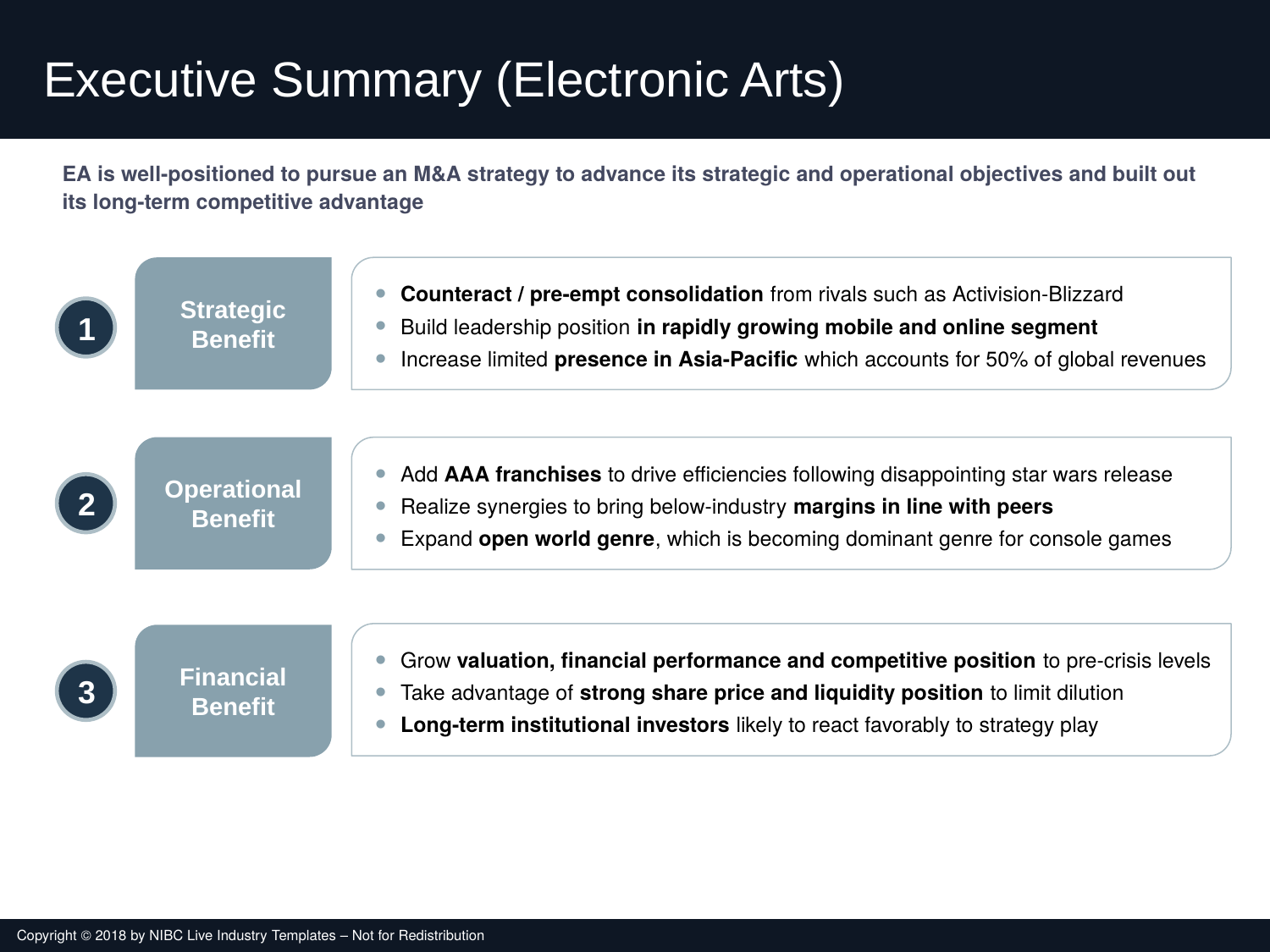

Executive Summary (Electronic Arts)
EA is well-positioned to pursue an M&A strategy to advance its strategic and operational objectives and built out its long-term competitive advantage
Strategic Benefit

Counteract / pre-empt consolidation from rivals such as Activision-Blizzard
Build leadership position in rapidly growing mobile and online segment
Increase limited presence in Asia-Pacific which accounts for 50% of global revenues
1
Operational Benefit

Add AAA franchises to drive efficiencies following disappointing star wars release
Realize synergies to bring below-industry margins in line with peers
Expand open world genre, which is becoming dominant genre for console games
2

Financial Benefit
Grow valuation, financial performance and competitive position to pre-crisis levels
Take advantage of strong share price and liquidity position to limit dilution
Long-term institutional investors likely to react favorably to strategy play
3